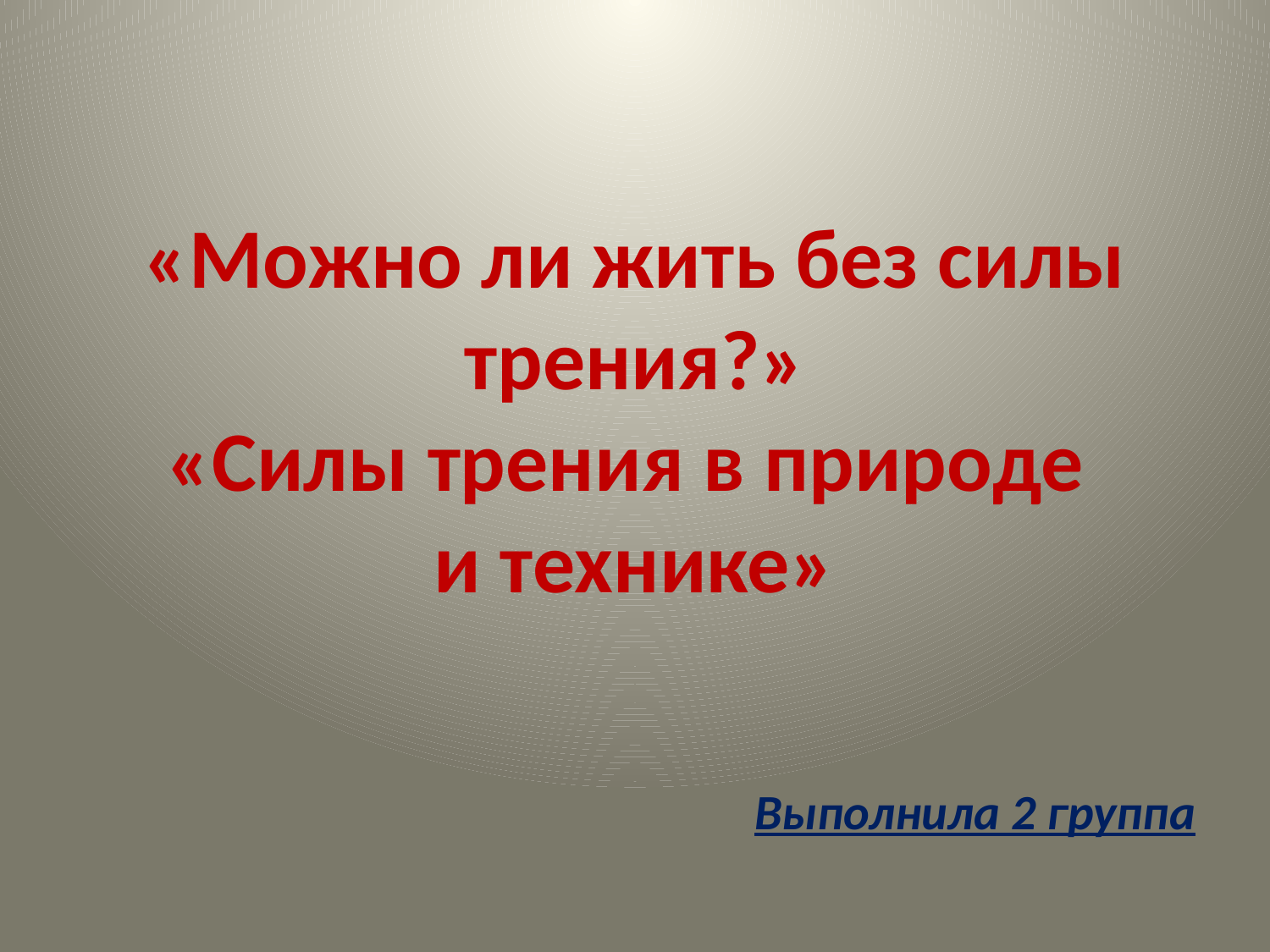

# «Можно ли жить без силы трения?» «Силы трения в природе и технике»
Выполнила 2 группа